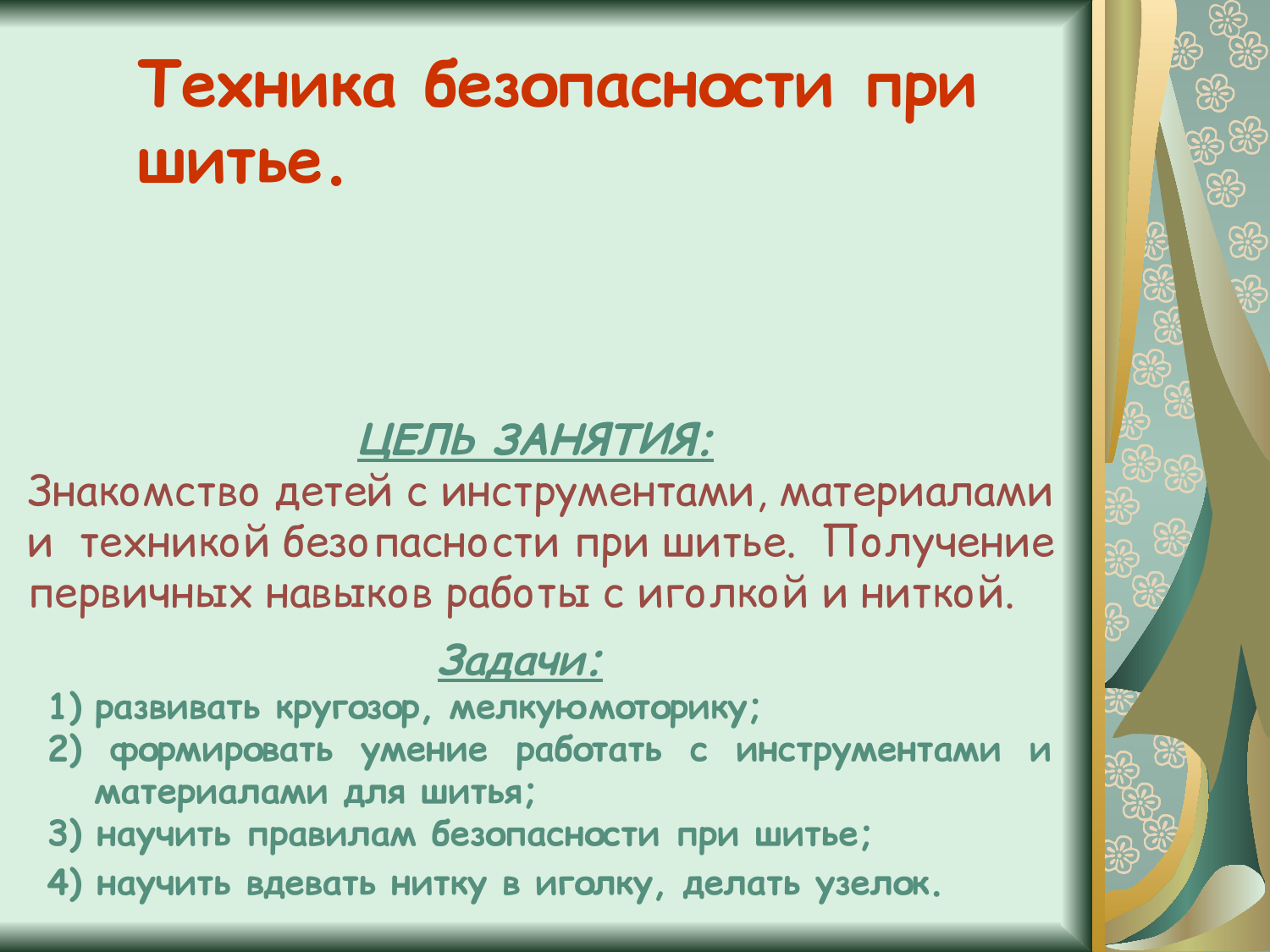

Техника безопасности при шитье.

ЦЕЛЬ ЗАНЯТИЯ:
Знакомство детей с инструментами, материалами и  техникой безопасности при шитье.  Получение первичных навыков работы с иголкой и ниткой.
Задачи:
развивать кругозор, мелкую моторику;
2) формировать умение работать с инструментами и материалами для шитья;
3) научить правилам безопасности при шитье;
4) научить вдевать нитку в иголку, делать узелок.